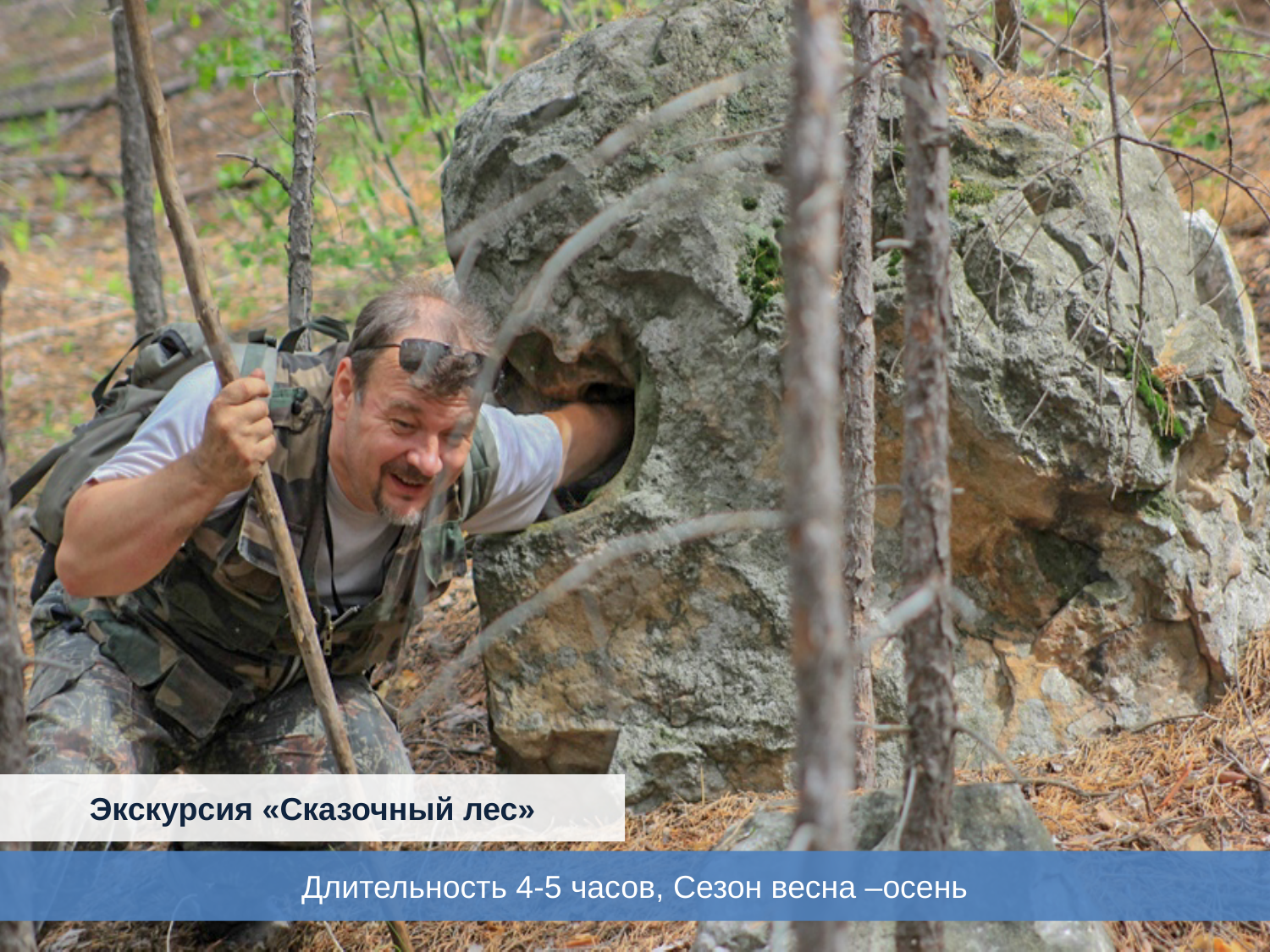

Экскурсия «Сказочный лес»
Длительность 4-5 часов, Сезон весна –осень